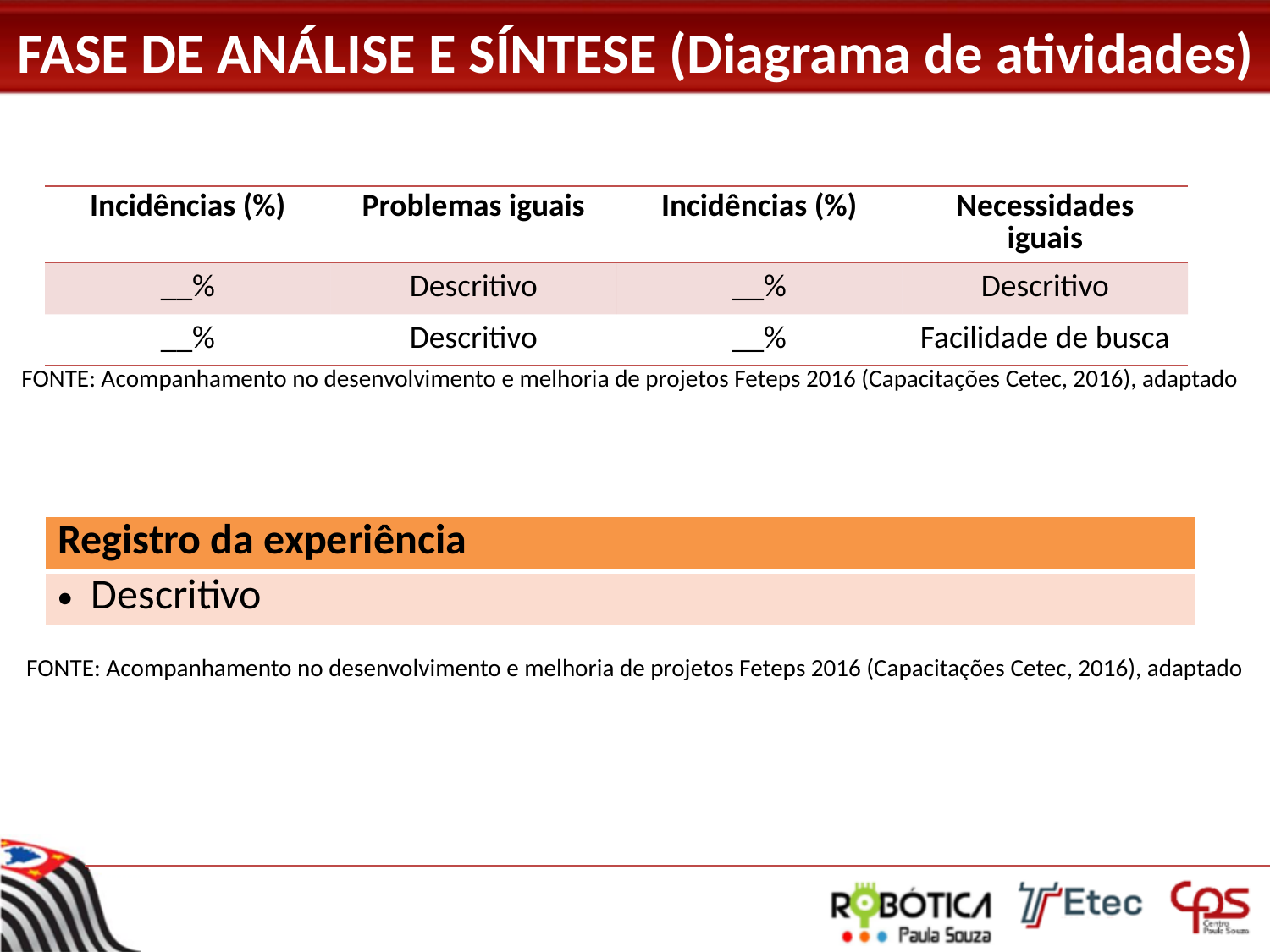

# FASE DE ANÁLISE E SÍNTESE (Diagrama de atividades)
| Incidências (%) | Problemas iguais | Incidências (%) | Necessidades iguais |
| --- | --- | --- | --- |
| \_\_% | Descritivo | \_\_% | Descritivo |
| \_\_% | Descritivo | \_\_% | Facilidade de busca |
FONTE: Acompanhamento no desenvolvimento e melhoria de projetos Feteps 2016 (Capacitações Cetec, 2016), adaptado
| Registro da experiência |
| --- |
| Descritivo |
FONTE: Acompanhamento no desenvolvimento e melhoria de projetos Feteps 2016 (Capacitações Cetec, 2016), adaptado